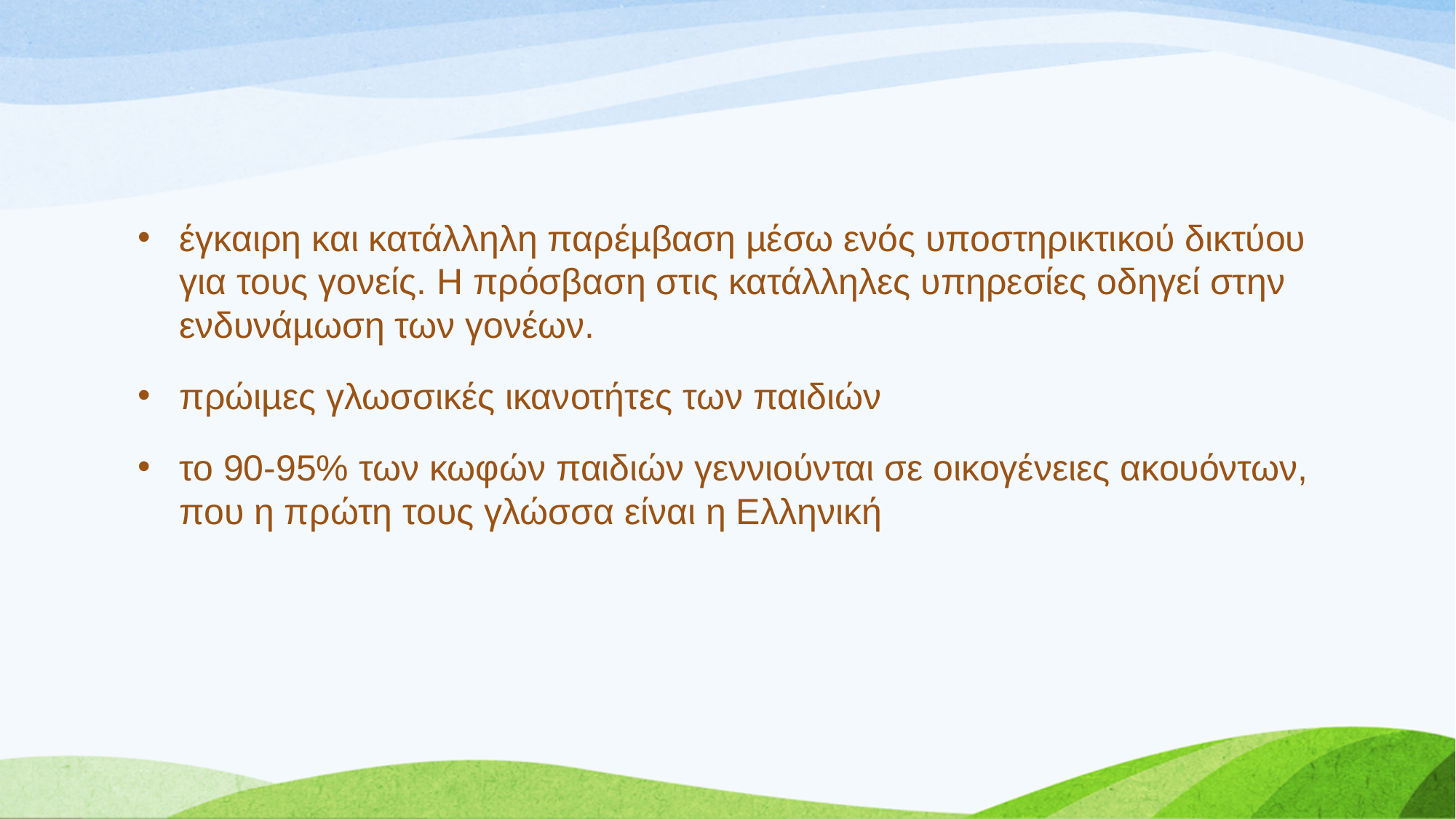

#
έγκαιρη και κατάλληλη παρέµβαση µέσω ενός υποστηρικτικού δικτύου για τους γονείς. Η πρόσβαση στις κατάλληλες υπηρεσίες οδηγεί στην ενδυνάµωση των γονέων.
πρώιµες γλωσσικές ικανοτήτες των παιδιών
το 90-95% των κωφών παιδιών γεννιούνται σε οικογένειες ακουόντων, που η πρώτη τους γλώσσα είναι η Ελληνική